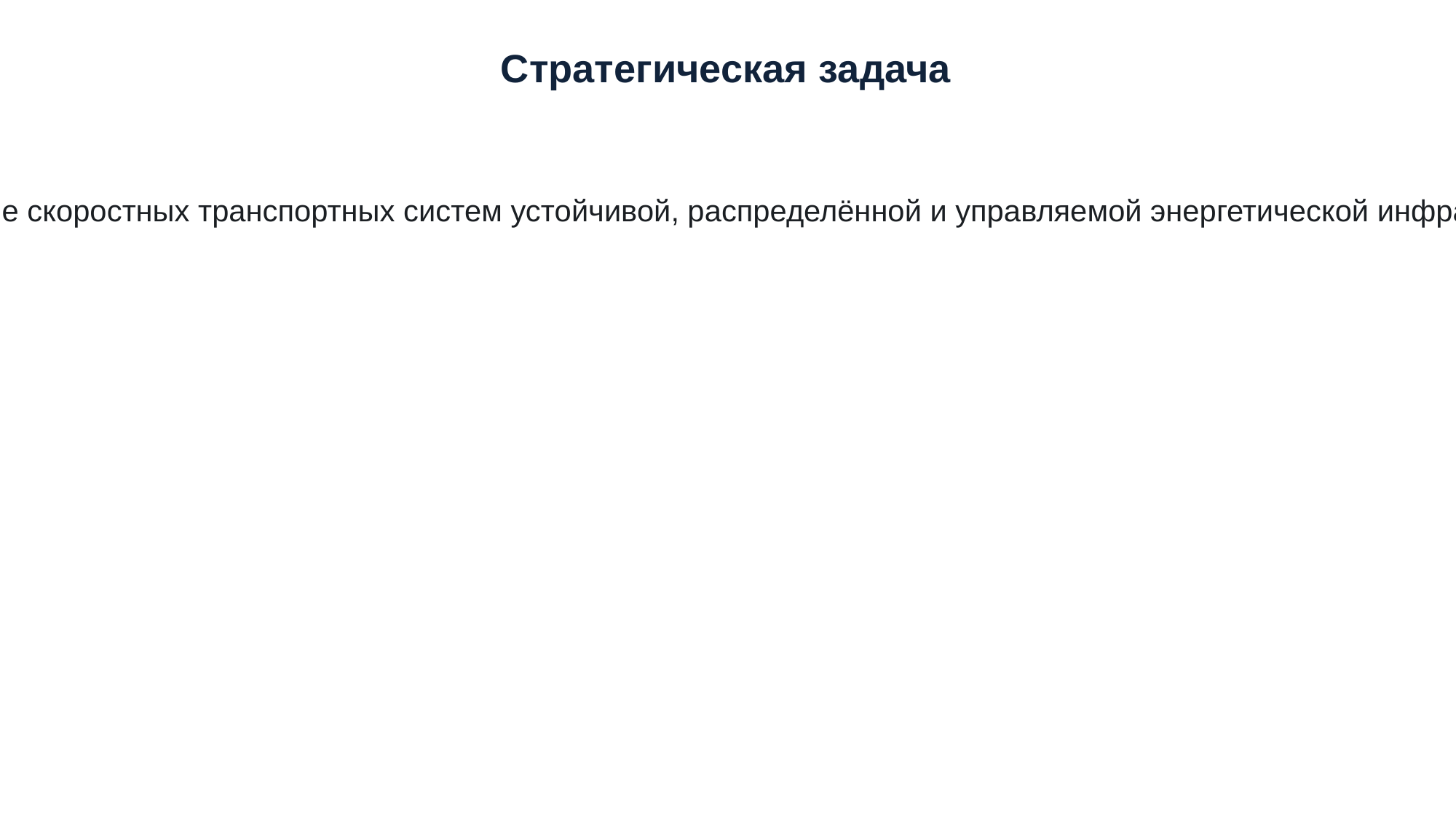

Стратегическая задача
Обеспечение скоростных транспортных систем устойчивой, распределённой и управляемой энергетической инфраструктурой.